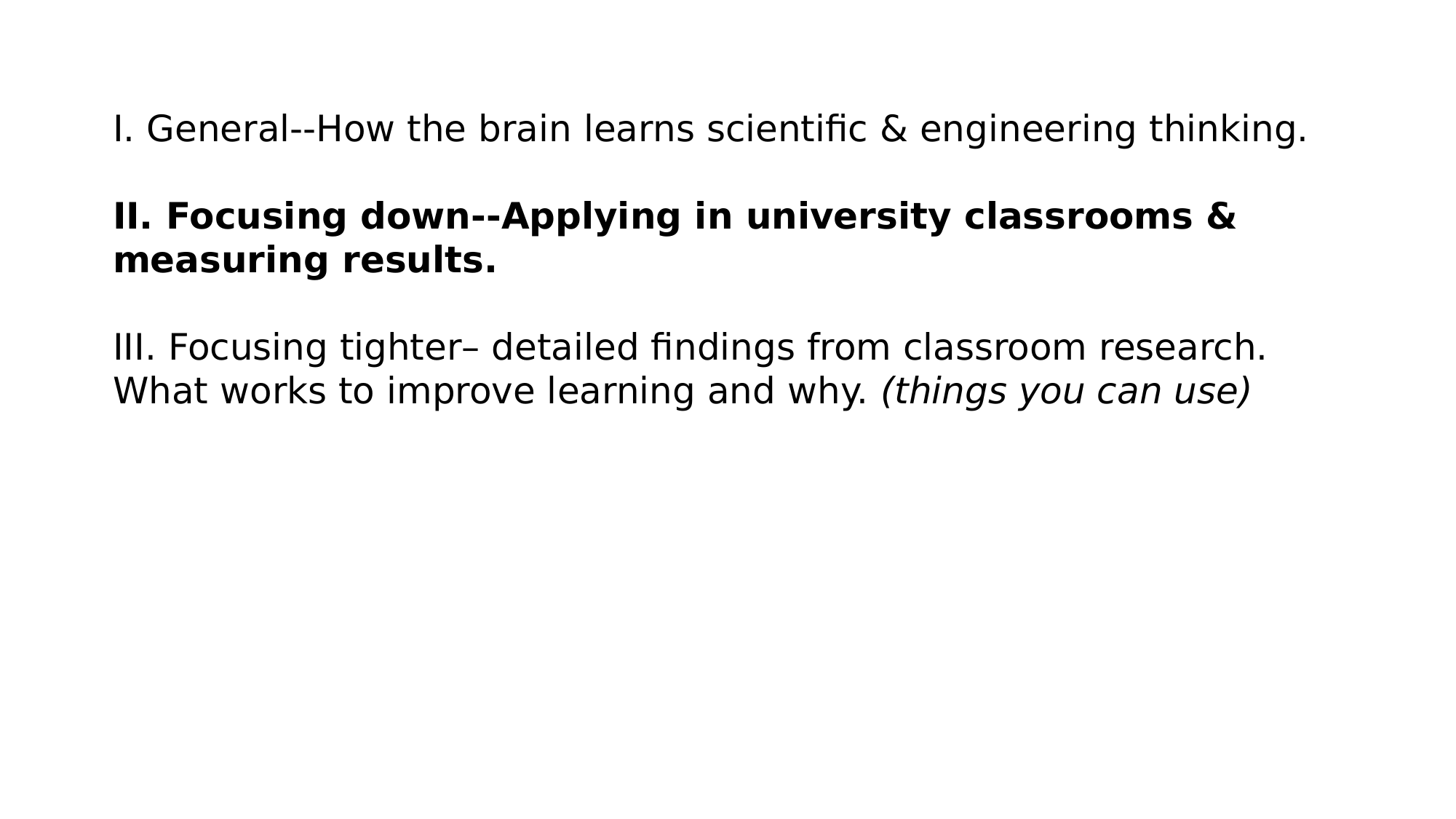

I. General--How the brain learns scientific & engineering thinking.

II. Focusing down--Applying in university classrooms & measuring results.

III. Focusing tighter– detailed findings from classroom research.  What works to improve learning and why. (things you can use)